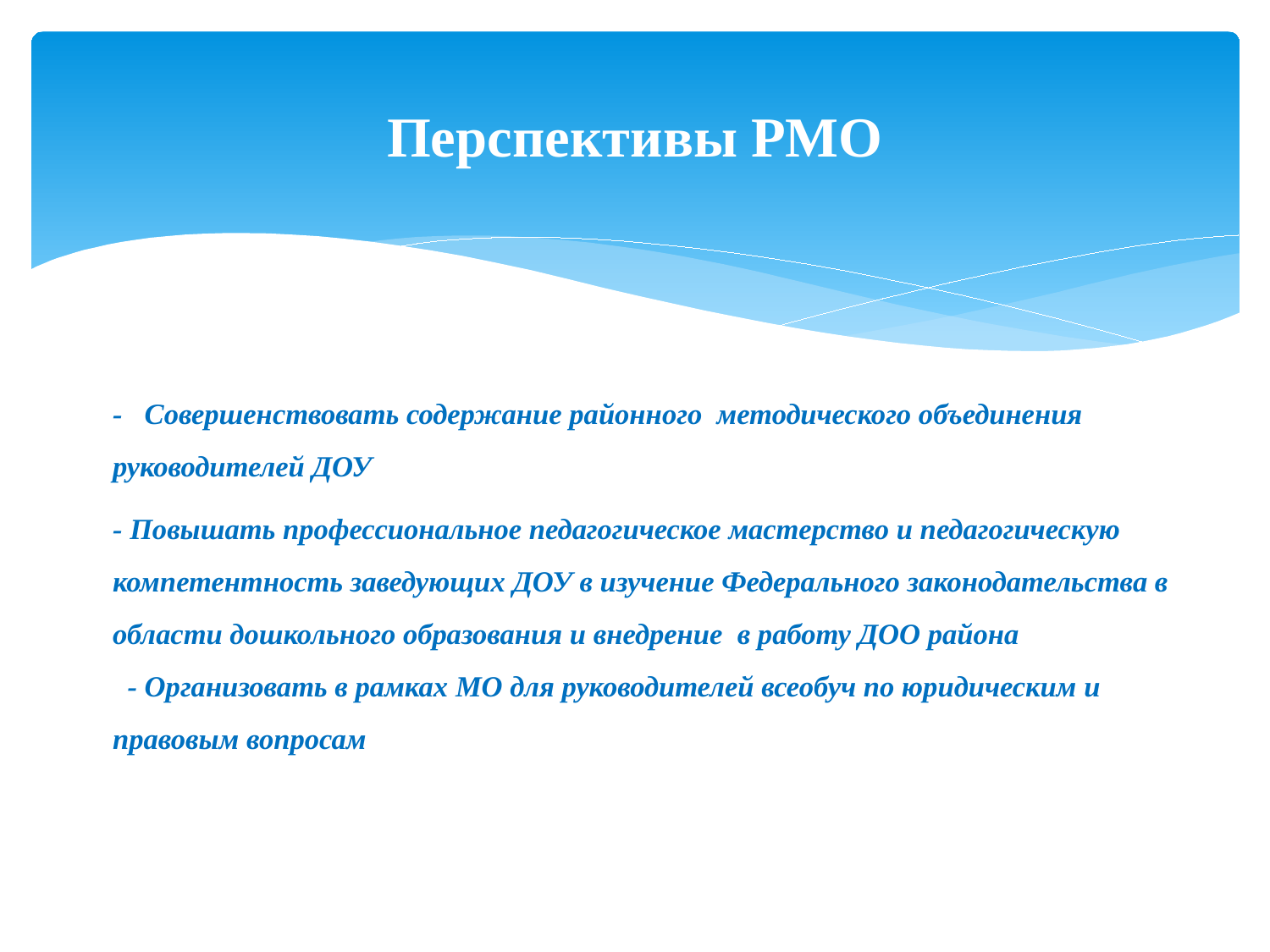

# Перспективы РМО
-   Совершенствовать содержание районного  методического объединения руководителей ДОУ
- Повышать профессиональное педагогическое мастерство и педагогическую компетентность заведующих ДОУ в изучение Федерального законодательства в области дошкольного образования и внедрение  в работу ДОО района
  - Организовать в рамках МО для руководителей всеобуч по юридическим и правовым вопросам